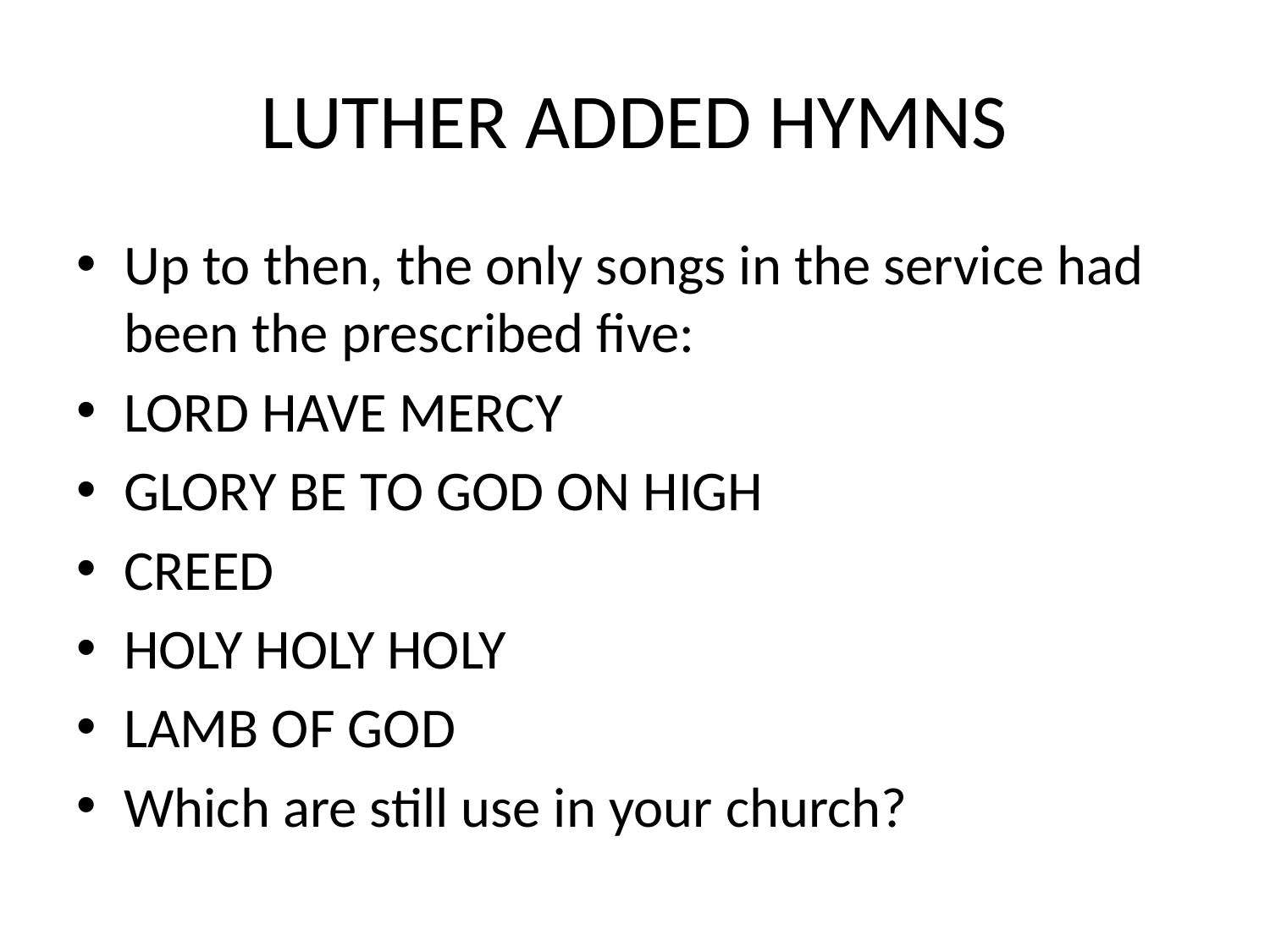

# LUTHER ADDED HYMNS
Up to then, the only songs in the service had been the prescribed five:
LORD HAVE MERCY
GLORY BE TO GOD ON HIGH
CREED
HOLY HOLY HOLY
LAMB OF GOD
Which are still use in your church?